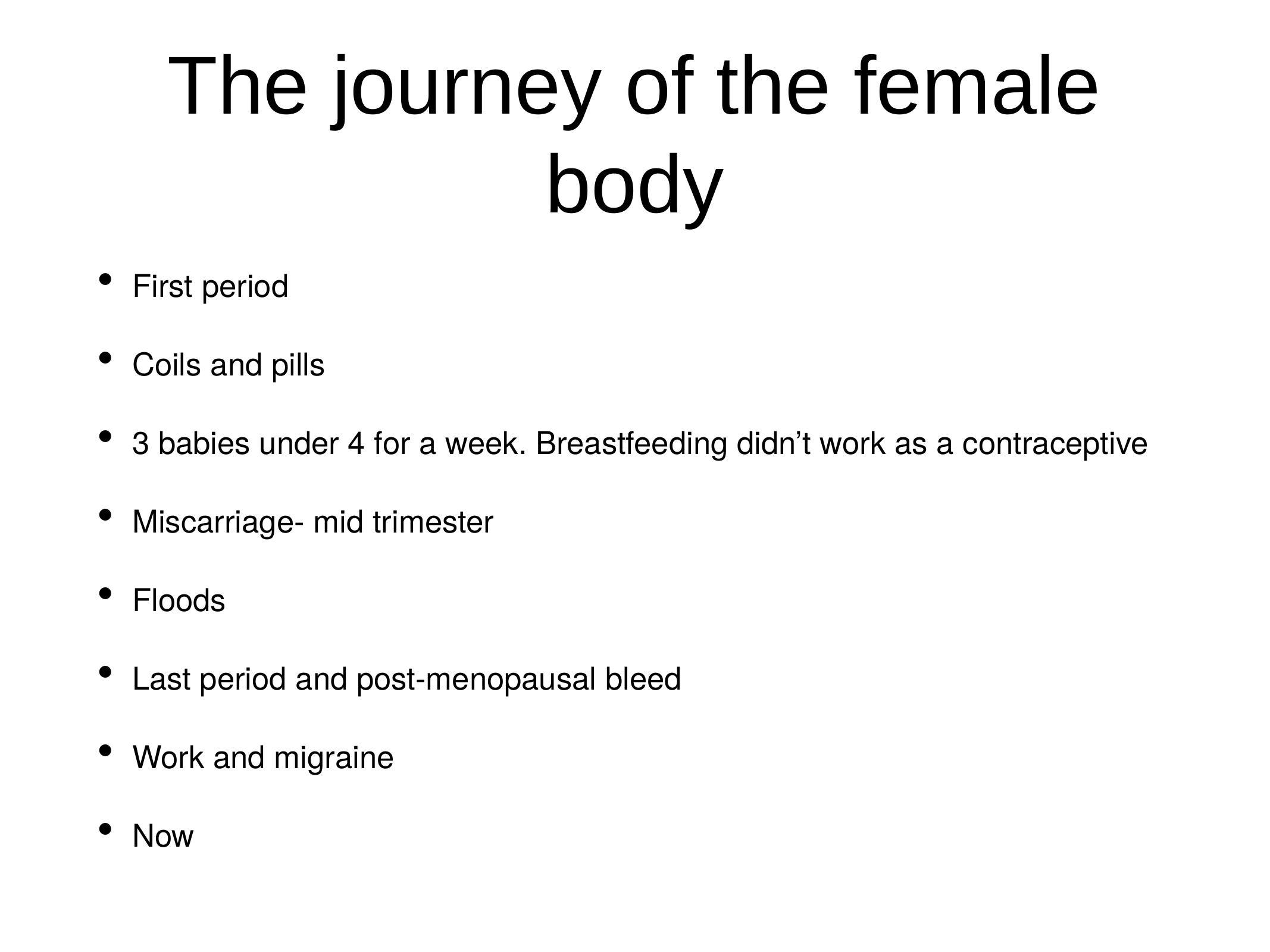

# The journey of the female body
First period
Coils and pills
3 babies under 4 for a week. Breastfeeding didn’t work as a contraceptive
Miscarriage- mid trimester
Floods
Last period and post-menopausal bleed
Work and migraine
Now